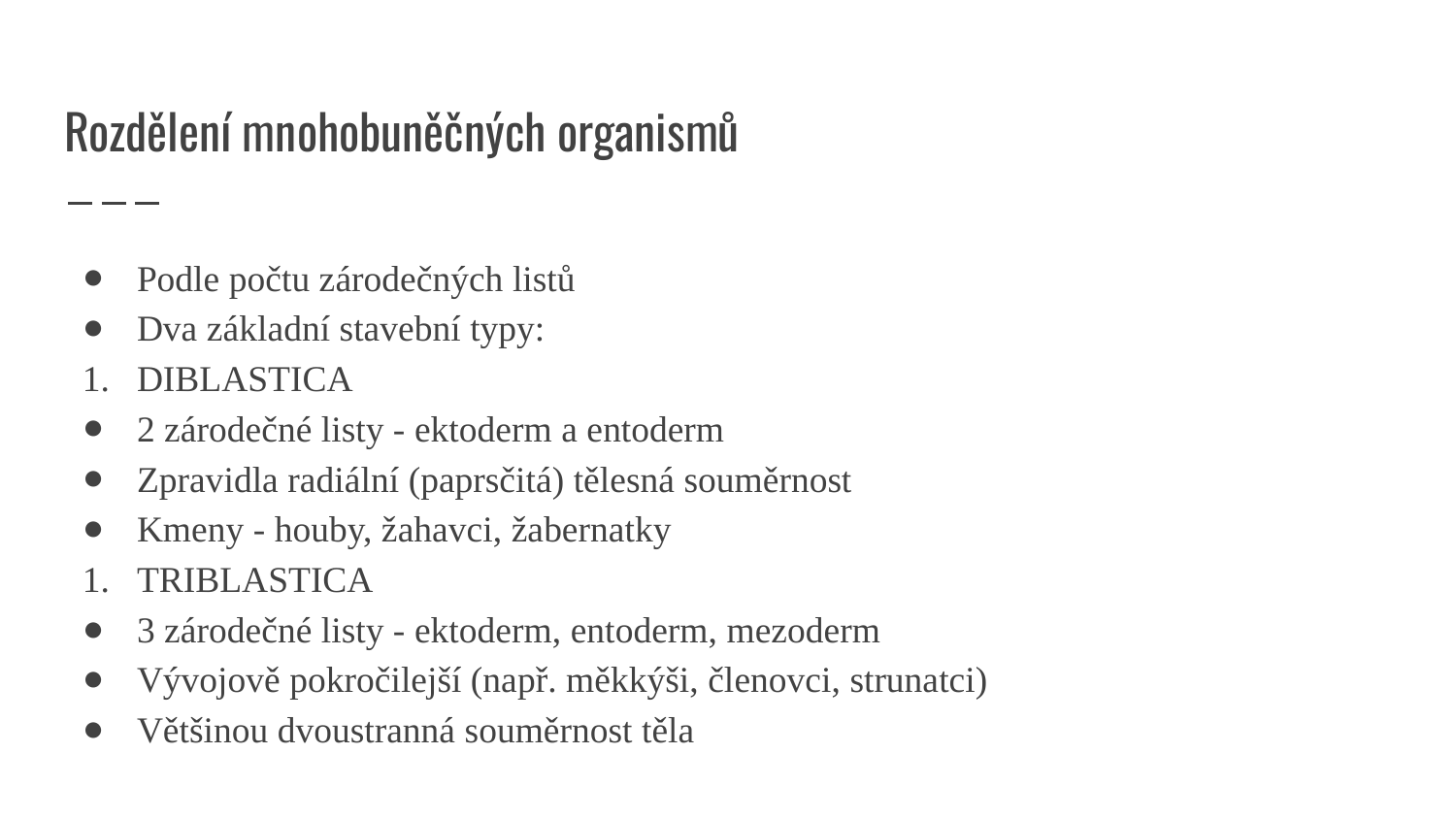

# Rozdělení mnohobuněčných organismů
Podle počtu zárodečných listů
Dva základní stavební typy:
DIBLASTICA
2 zárodečné listy - ektoderm a entoderm
Zpravidla radiální (paprsčitá) tělesná souměrnost
Kmeny - houby, žahavci, žabernatky
TRIBLASTICA
3 zárodečné listy - ektoderm, entoderm, mezoderm
Vývojově pokročilejší (např. měkkýši, členovci, strunatci)
Většinou dvoustranná souměrnost těla